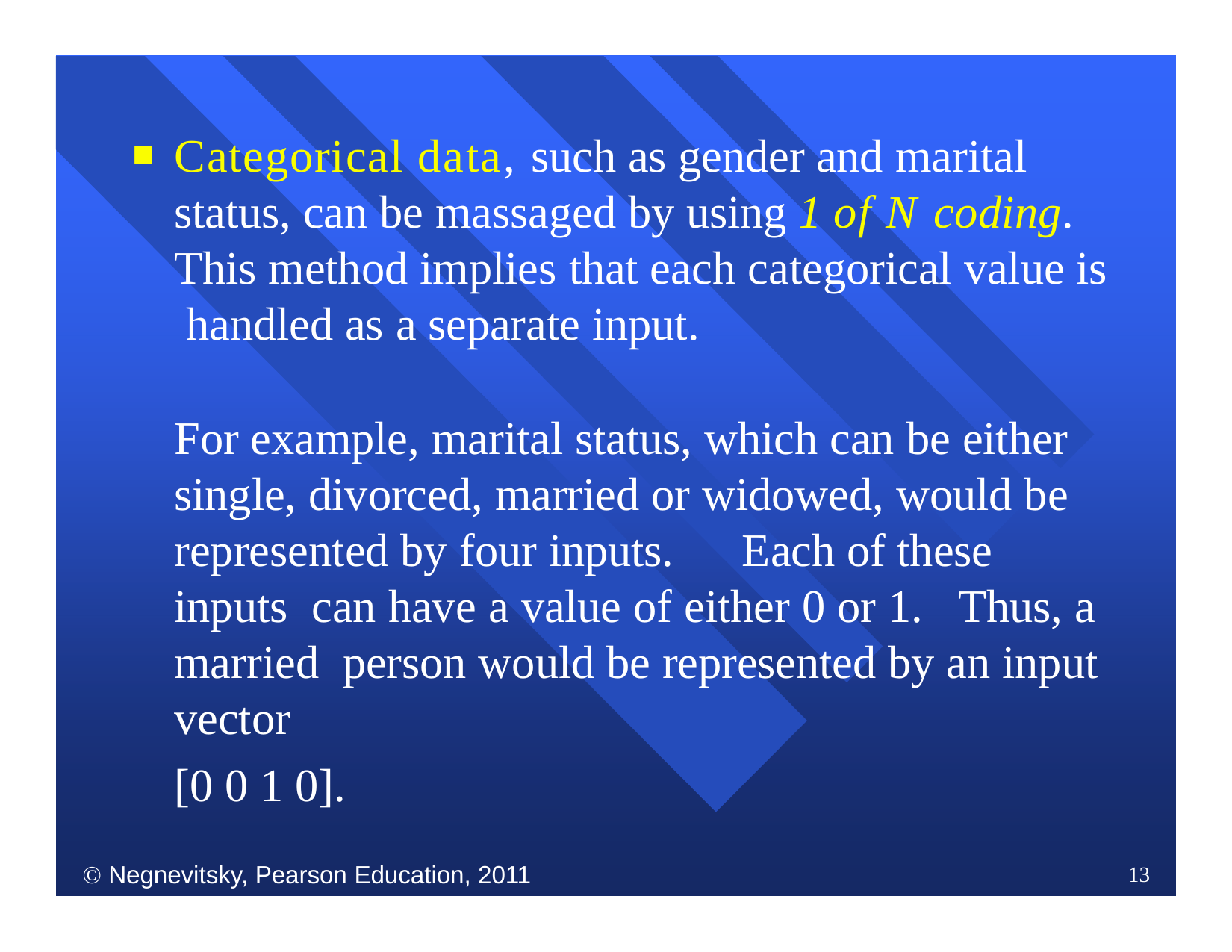

Categorical data, such as gender and marital  status, can be massaged by using 1 of N coding.  This method implies that each categorical value is  handled as a separate input.

For example, marital status, which can be either  single, divorced, married or widowed, would be  represented by four inputs.	Each of these inputs  can have a value of either 0 or 1.	Thus, a married  person would be represented by an input vector
[0 0 1 0].
© Negnevitsky, Pearson Education, 2011
13